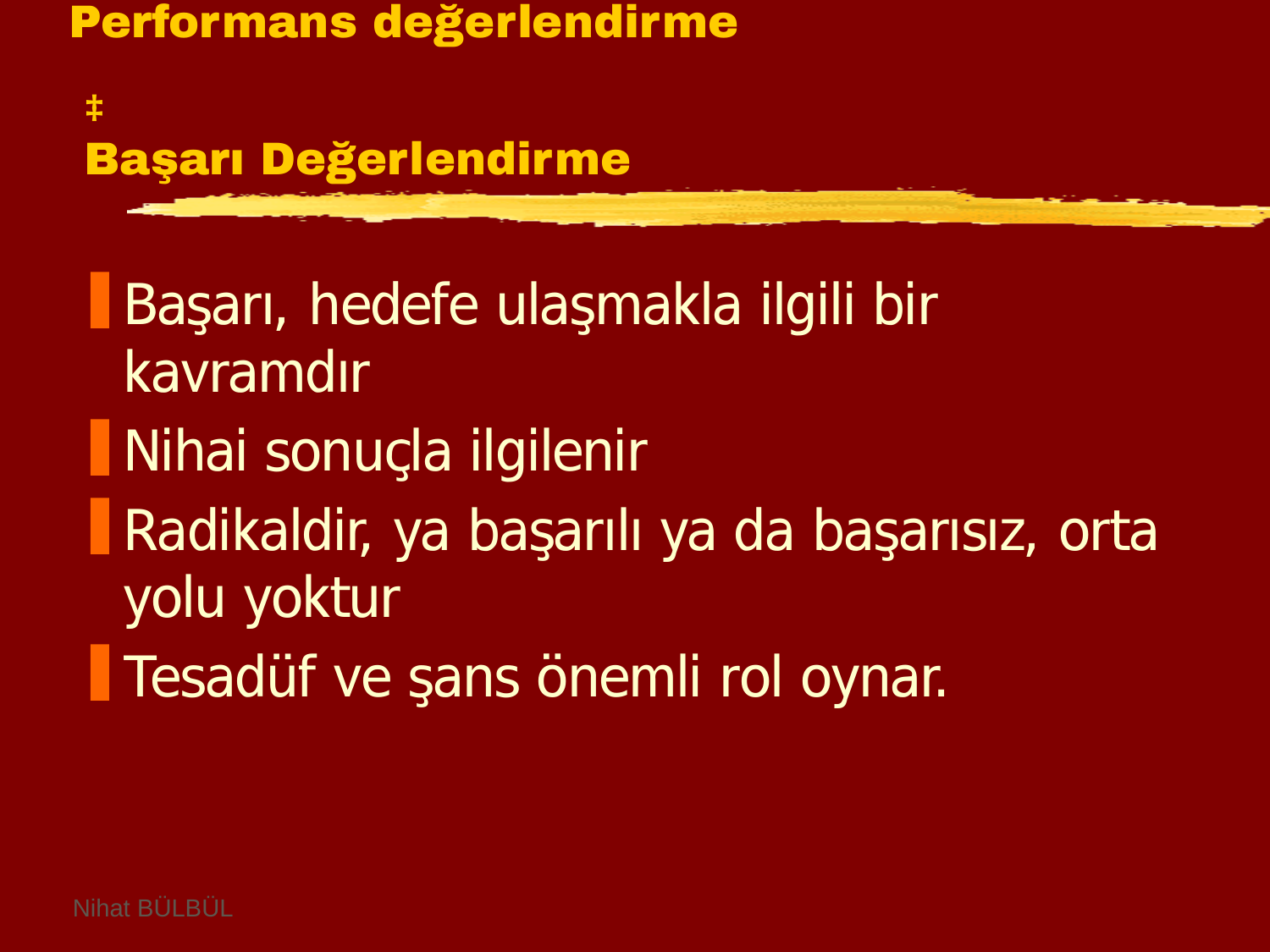

# Performans değerlendirme ‡ Başarı Değerlendirme
Başarı, hedefe ulaşmakla ilgili bir kavramdır
Nihai sonuçla ilgilenir
Radikaldir, ya başarılı ya da başarısız, orta yolu yoktur
Tesadüf ve şans önemli rol oynar.
Nihat BÜLBÜL